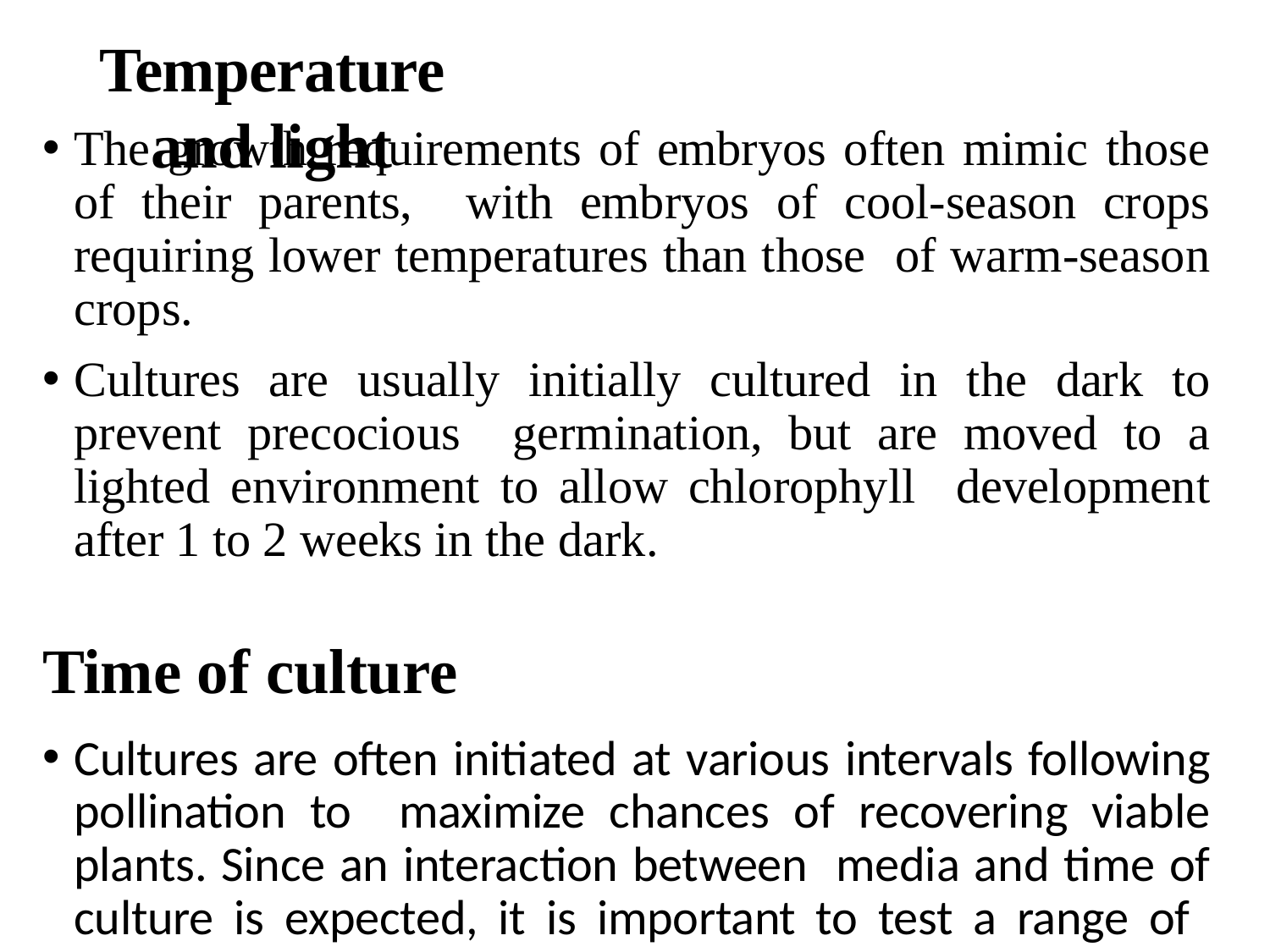

# Temperature and light
The growth requirements of embryos often mimic those of their parents,  with embryos of cool-season crops requiring lower temperatures than those  of warm-season crops.
Cultures are usually initially cultured in the dark to prevent precocious  germination, but are moved to a lighted environment to allow chlorophyll  development after 1 to 2 weeks in the dark.

Time of culture
Cultures are often initiated at various intervals following pollination to  maximize chances of recovering viable plants. Since an interaction between  media and time of culture is expected, it is important to test a range of  media ranging from complex with high sucrose to simple with low sucrose  at the various culture times.